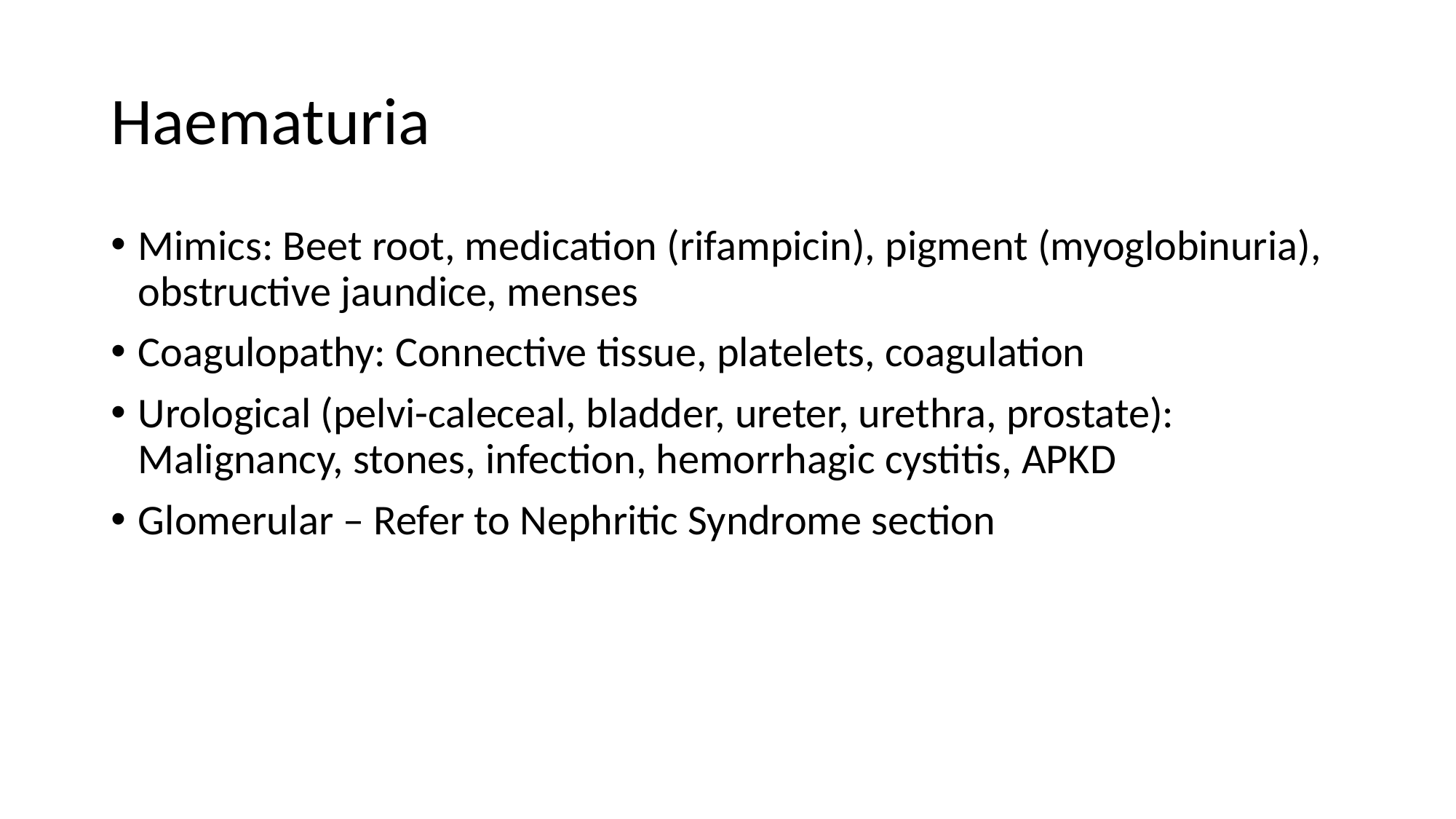

# Haematuria
Mimics: Beet root, medication (rifampicin), pigment (myoglobinuria), obstructive jaundice, menses
Coagulopathy: Connective tissue, platelets, coagulation
Urological (pelvi-caleceal, bladder, ureter, urethra, prostate): Malignancy, stones, infection, hemorrhagic cystitis, APKD
Glomerular – Refer to Nephritic Syndrome section